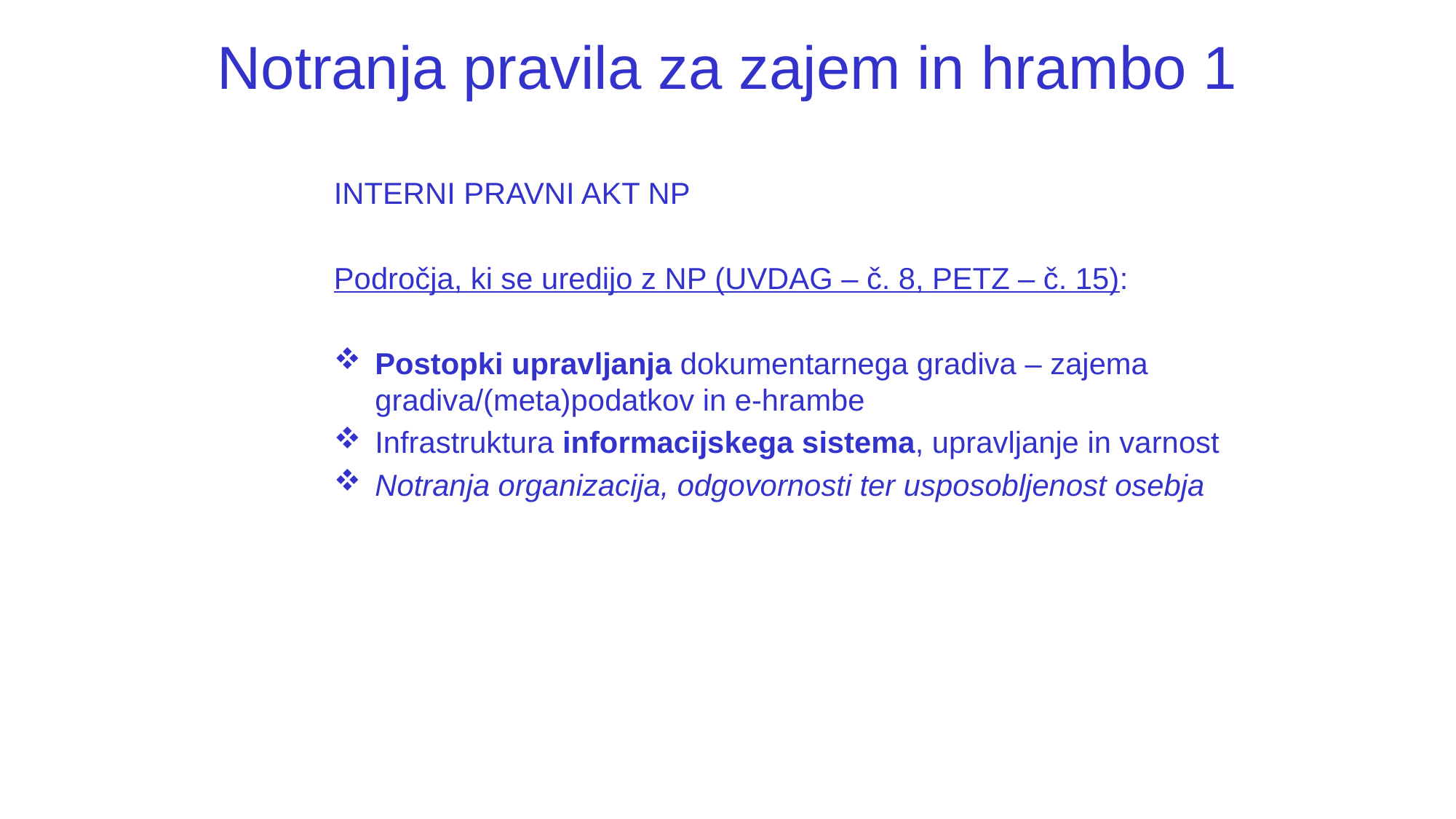

# Notranja pravila za zajem in hrambo 1
INTERNI PRAVNI AKT NP

Področja, ki se uredijo z NP (UVDAG – č. 8, PETZ – č. 15):

Postopki upravljanja dokumentarnega gradiva – zajema gradiva/(meta)podatkov in e-hrambe
Infrastruktura informacijskega sistema, upravljanje in varnost
Notranja organizacija, odgovornosti ter usposobljenost osebja